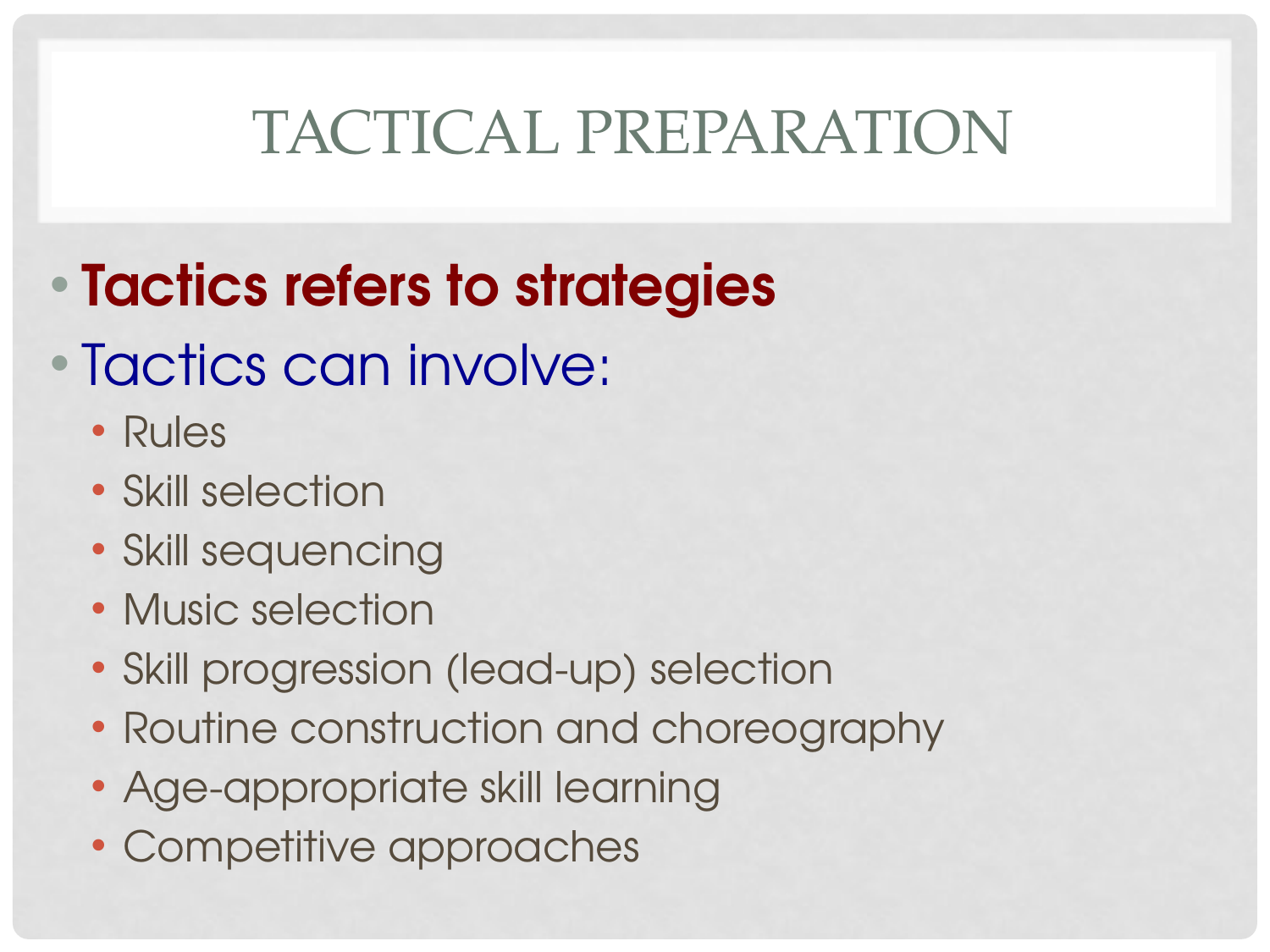

# Tactical Preparation
Tactics refers to strategies
Tactics can involve:
Rules
Skill selection
Skill sequencing
Music selection
Skill progression (lead-up) selection
Routine construction and choreography
Age-appropriate skill learning
Competitive approaches